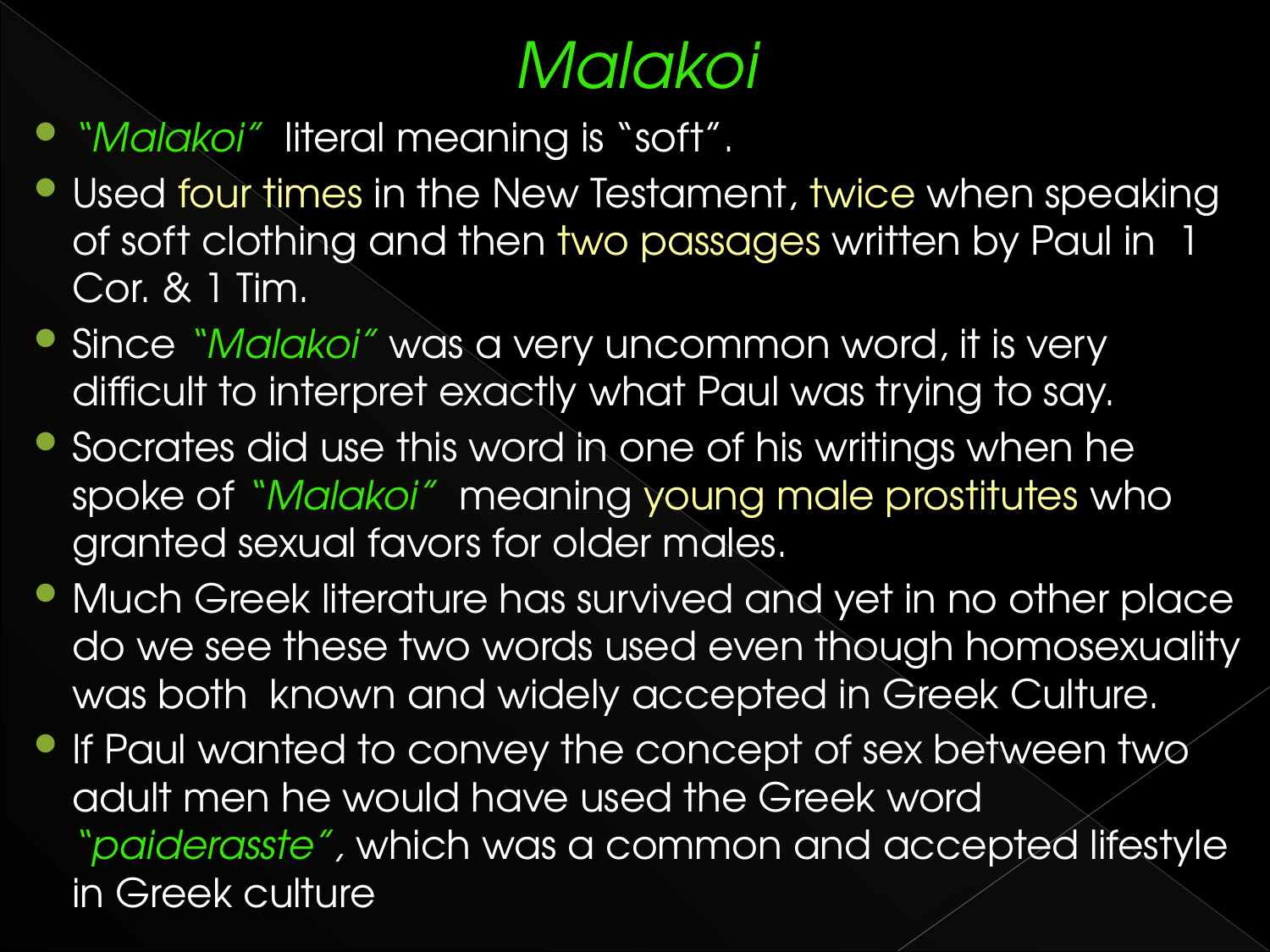

# Malakoi
“Malakoi”  literal meaning is “soft”.
Used four times in the New Testament, twice when speaking of soft clothing and then two passages written by Paul in  1 Cor. & 1 Tim.
Since “Malakoi” was a very uncommon word, it is very difficult to interpret exactly what Paul was trying to say.
Socrates did use this word in one of his writings when he spoke of “Malakoi”  meaning young male prostitutes who granted sexual favors for older males.
Much Greek literature has survived and yet in no other place do we see these two words used even though homosexuality was both  known and widely accepted in Greek Culture.
If Paul wanted to convey the concept of sex between two adult men he would have used the Greek word “paiderasste”, which was a common and accepted lifestyle in Greek culture